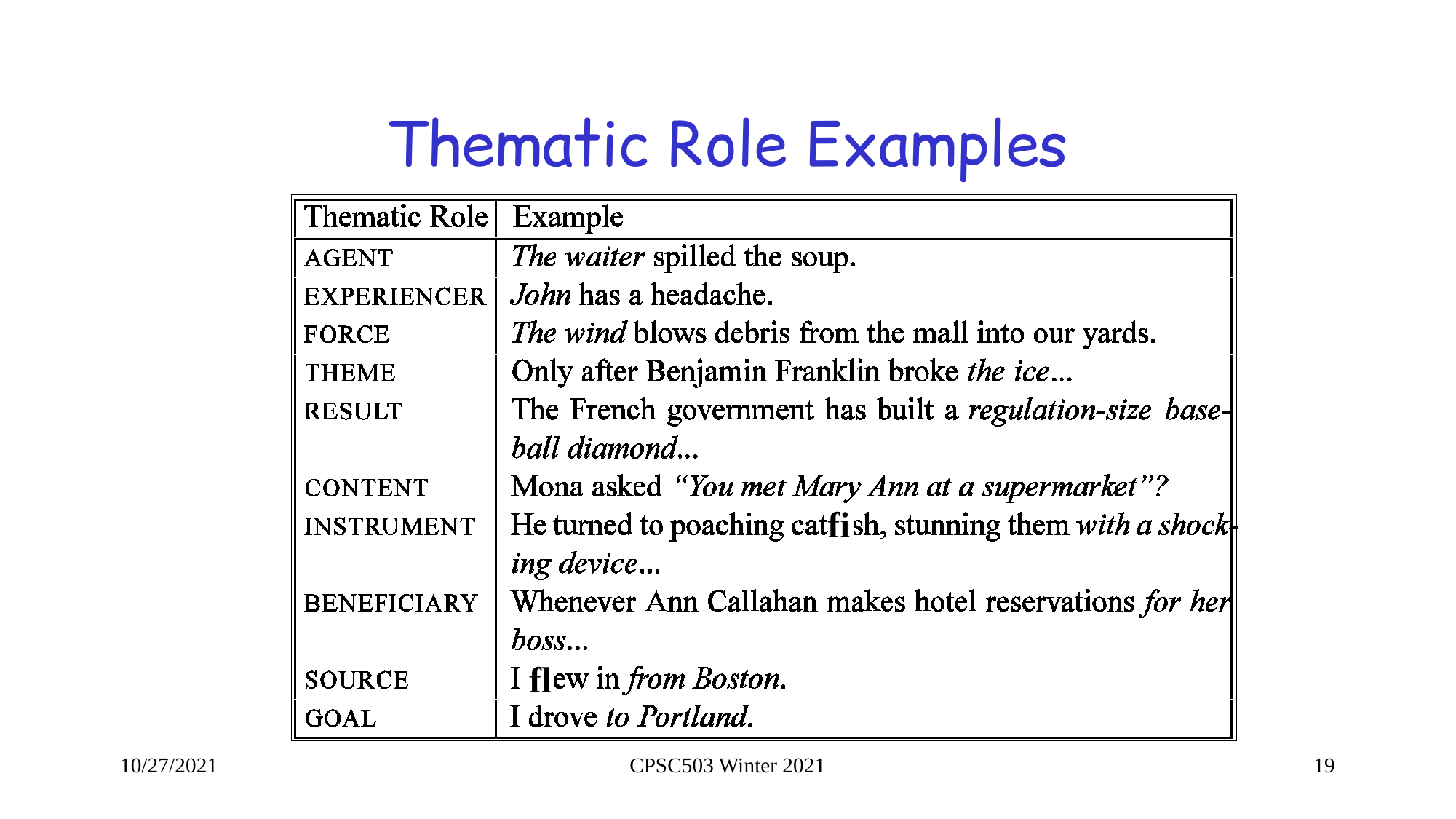

# Thematic Role Examples

fi
fl
10/27/2021
CPSC503 Winter 2021
19